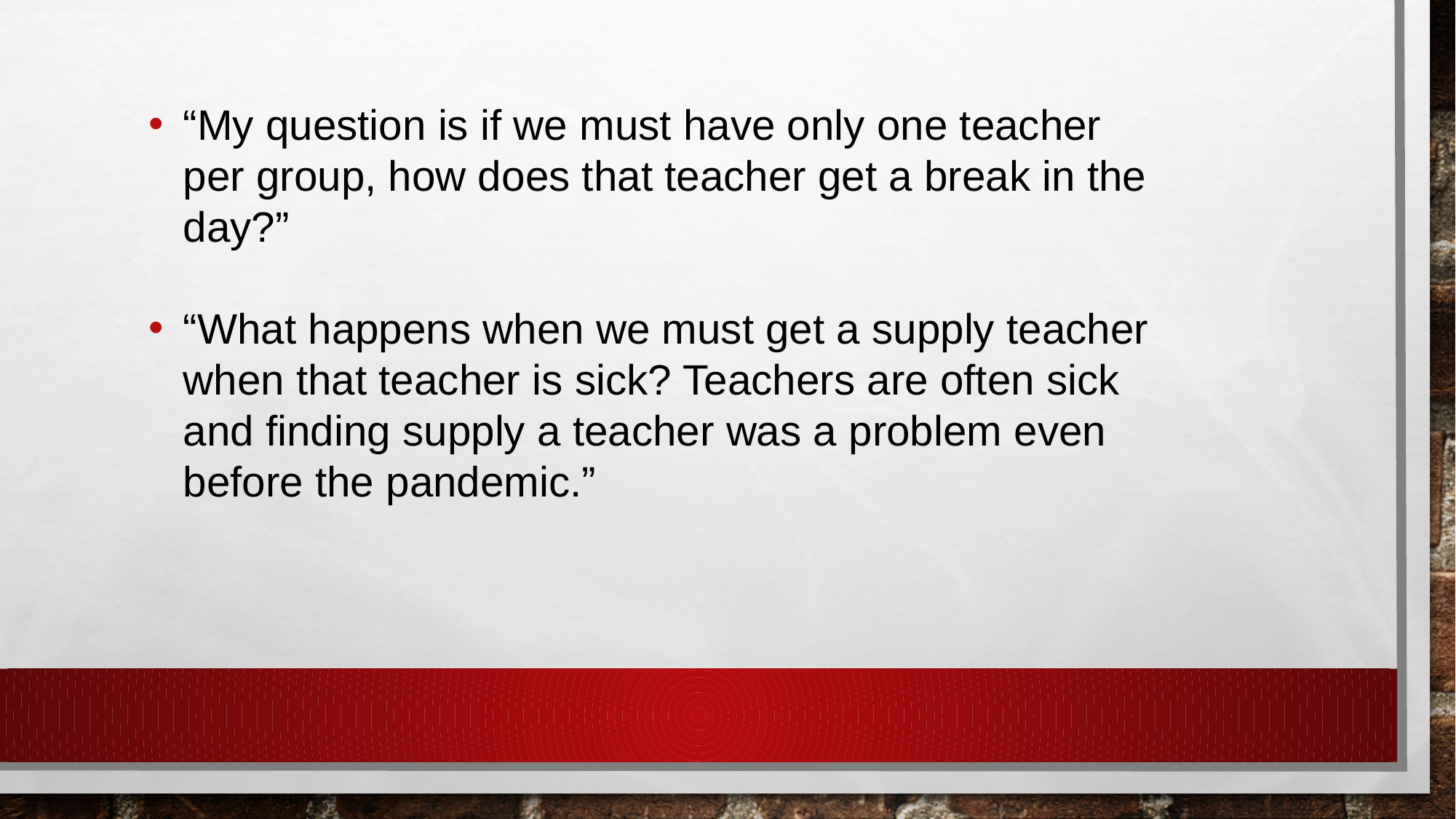

“My question is if we must have only one teacher per group, how does that teacher get a break in the day?”

“What happens when we must get a supply teacher when that teacher is sick? Teachers are often sick and finding supply a teacher was a problem even before the pandemic.”